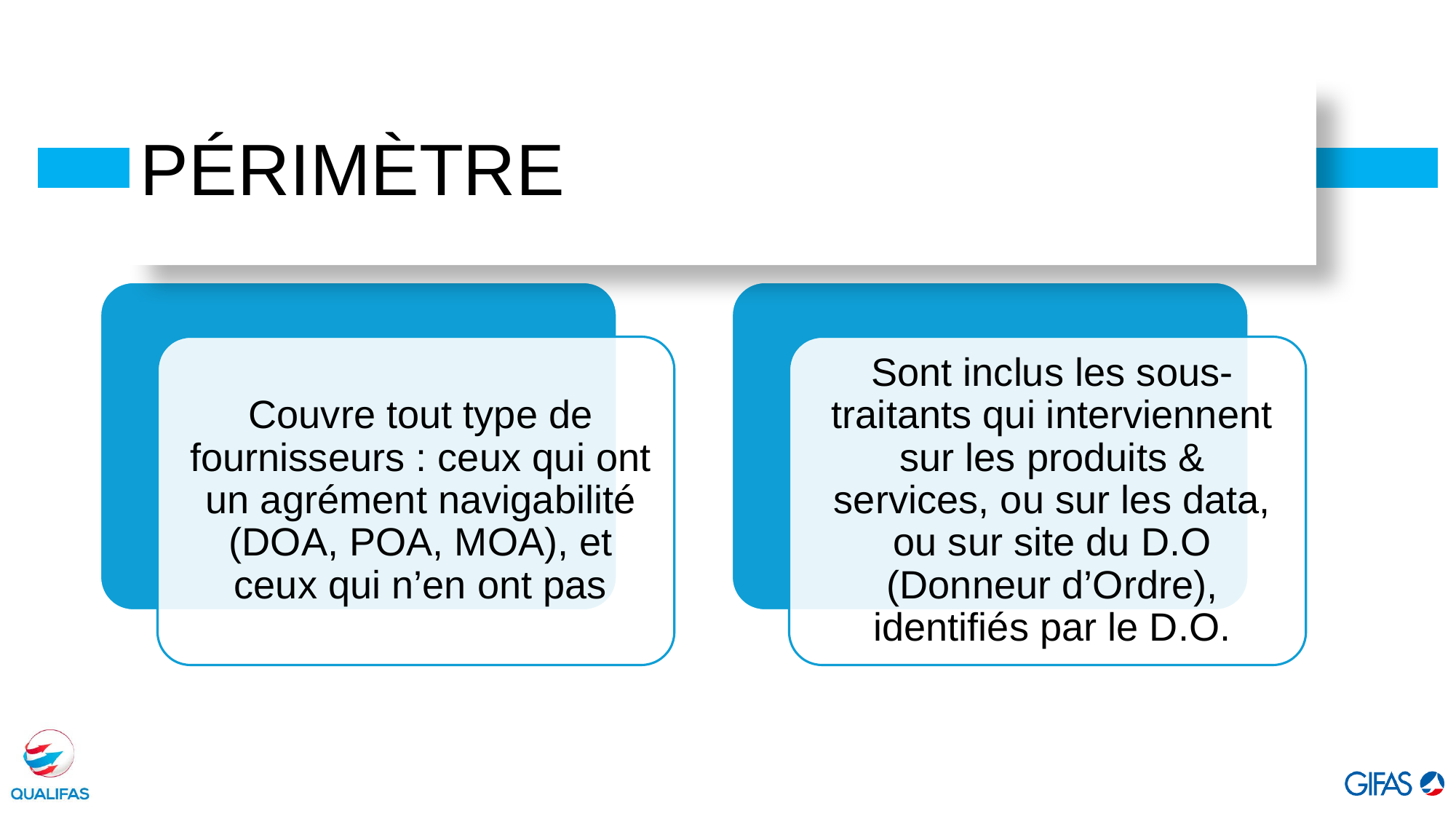

PÉRIMÈTRE

Couvre tout type de fournisseurs : ceux qui ont un agrément navigabilité (DOA, POA, MOA), et ceux qui n’en ont pas
Sont inclus les sous-traitants qui interviennent sur les produits & services, ou sur les data, ou sur site du D.O (Donneur d’Ordre), identifiés par le D.O.